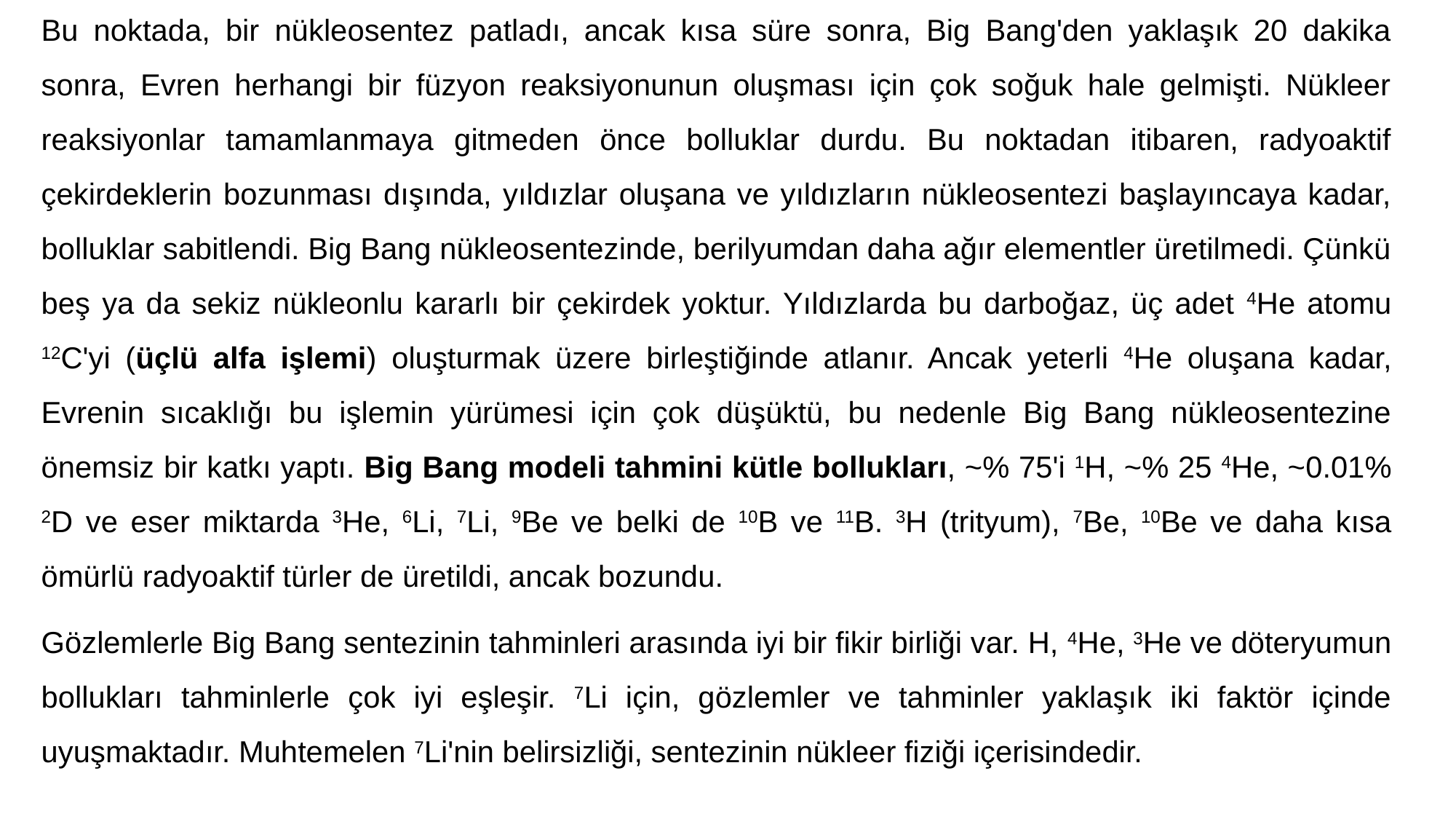

Bu noktada, bir nükleosentez patladı, ancak kısa süre sonra, Big Bang'den yaklaşık 20 dakika sonra, Evren herhangi bir füzyon reaksiyonunun oluşması için çok soğuk hale gelmişti. Nükleer reaksiyonlar tamamlanmaya gitmeden önce bolluklar durdu. Bu noktadan itibaren, radyoaktif çekirdeklerin bozunması dışında, yıldızlar oluşana ve yıldızların nükleosentezi başlayıncaya kadar, bolluklar sabitlendi. Big Bang nükleosentezinde, berilyumdan daha ağır elementler üretilmedi. Çünkü beş ya da sekiz nükleonlu kararlı bir çekirdek yoktur. Yıldızlarda bu darboğaz, üç adet 4He atomu 12C'yi (üçlü alfa işlemi) oluşturmak üzere birleştiğinde atlanır. Ancak yeterli 4He oluşana kadar, Evrenin sıcaklığı bu işlemin yürümesi için çok düşüktü, bu nedenle Big Bang nükleosentezine önemsiz bir katkı yaptı. Big Bang modeli tahmini kütle bollukları, ~% 75'i 1H, ~% 25 4He, ~0.01% 2D ve eser miktarda 3He, 6Li, 7Li, 9Be ve belki de 10B ve 11B. 3H (trityum), 7Be, 10Be ve daha kısa ömürlü radyoaktif türler de üretildi, ancak bozundu.
Gözlemlerle Big Bang sentezinin tahminleri arasında iyi bir fikir birliği var. H, 4He, 3He ve döteryumun bollukları tahminlerle çok iyi eşleşir. 7Li için, gözlemler ve tahminler yaklaşık iki faktör içinde uyuşmaktadır. Muhtemelen 7Li'nin belirsizliği, sentezinin nükleer fiziği içerisindedir.